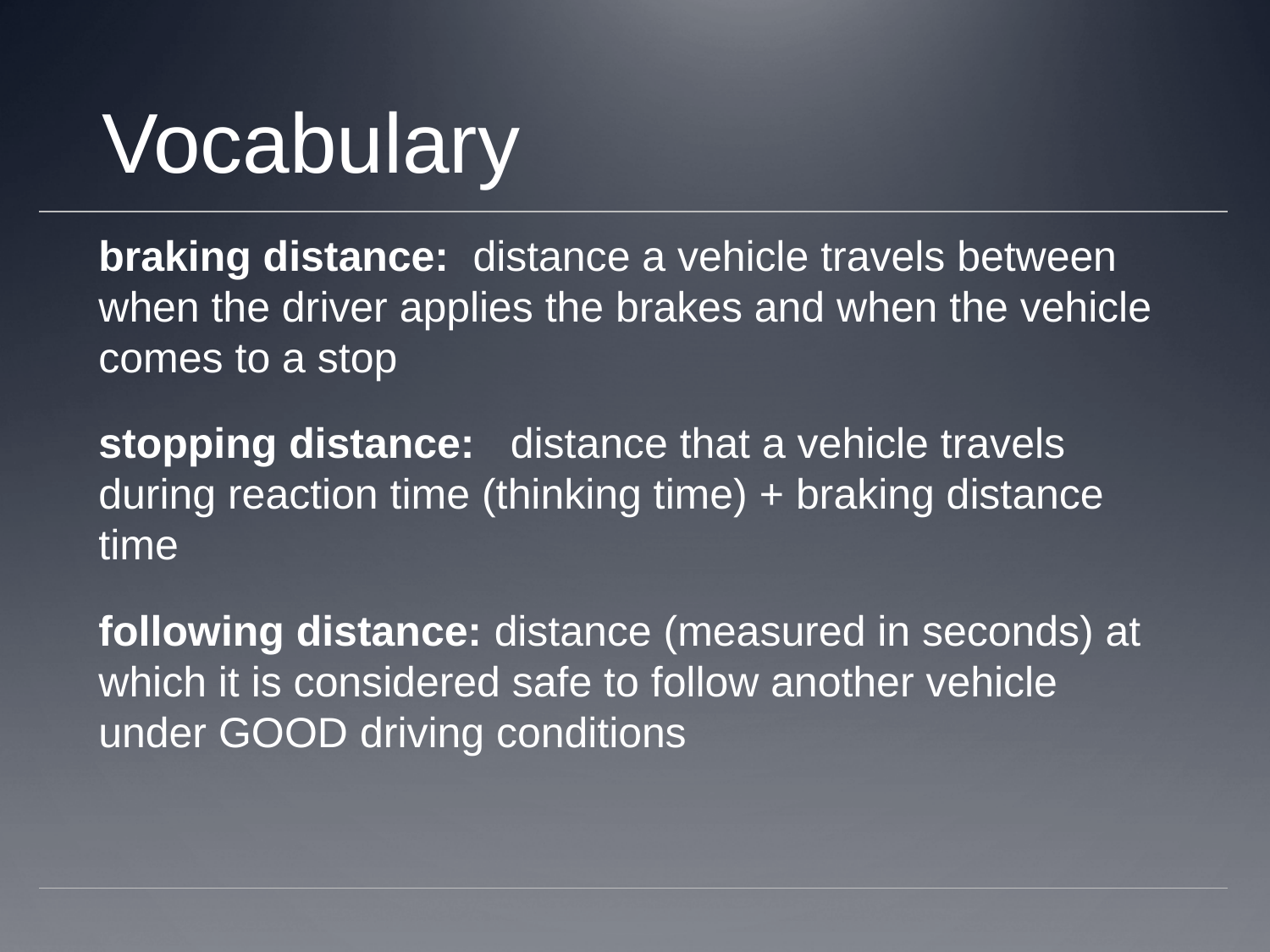

# Vocabulary
braking distance:  distance a vehicle travels between when the driver applies the brakes and when the vehicle comes to a stop
stopping distance:   distance that a vehicle travels during reaction time (thinking time) + braking distance time
following distance: distance (measured in seconds) at which it is considered safe to follow another vehicle under GOOD driving conditions